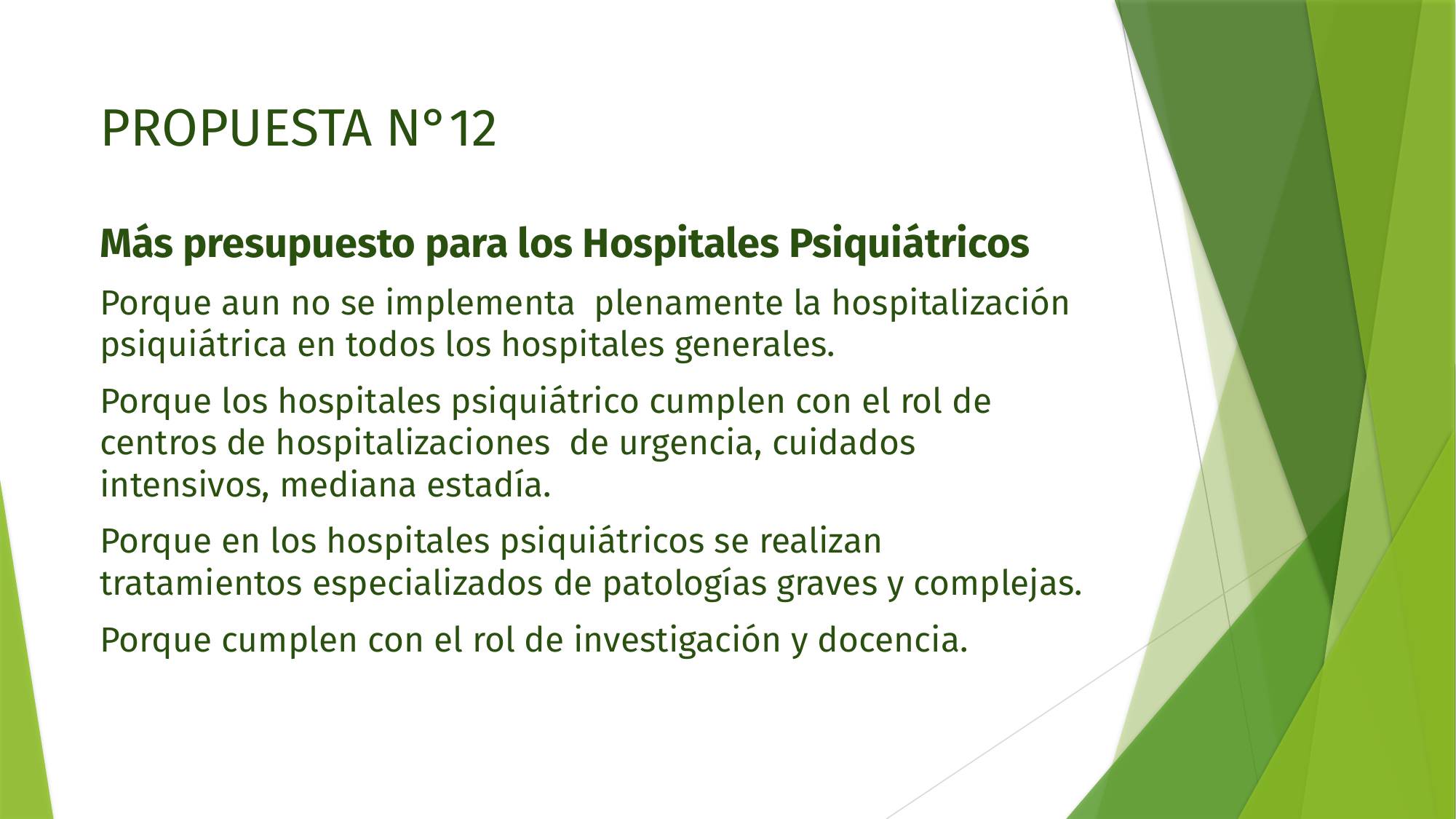

PROPUESTA N°12

Más presupuesto para los Hospitales Psiquiátricos
Porque aun no se implementa  plenamente la hospitalización psiquiátrica en todos los hospitales generales.
Porque los hospitales psiquiátrico cumplen con el rol de centros de hospitalizaciones  de urgencia, cuidados intensivos, mediana estadía.
Porque en los hospitales psiquiátricos se realizan  tratamientos especializados de patologías graves y complejas.
Porque cumplen con el rol de investigación y docencia.